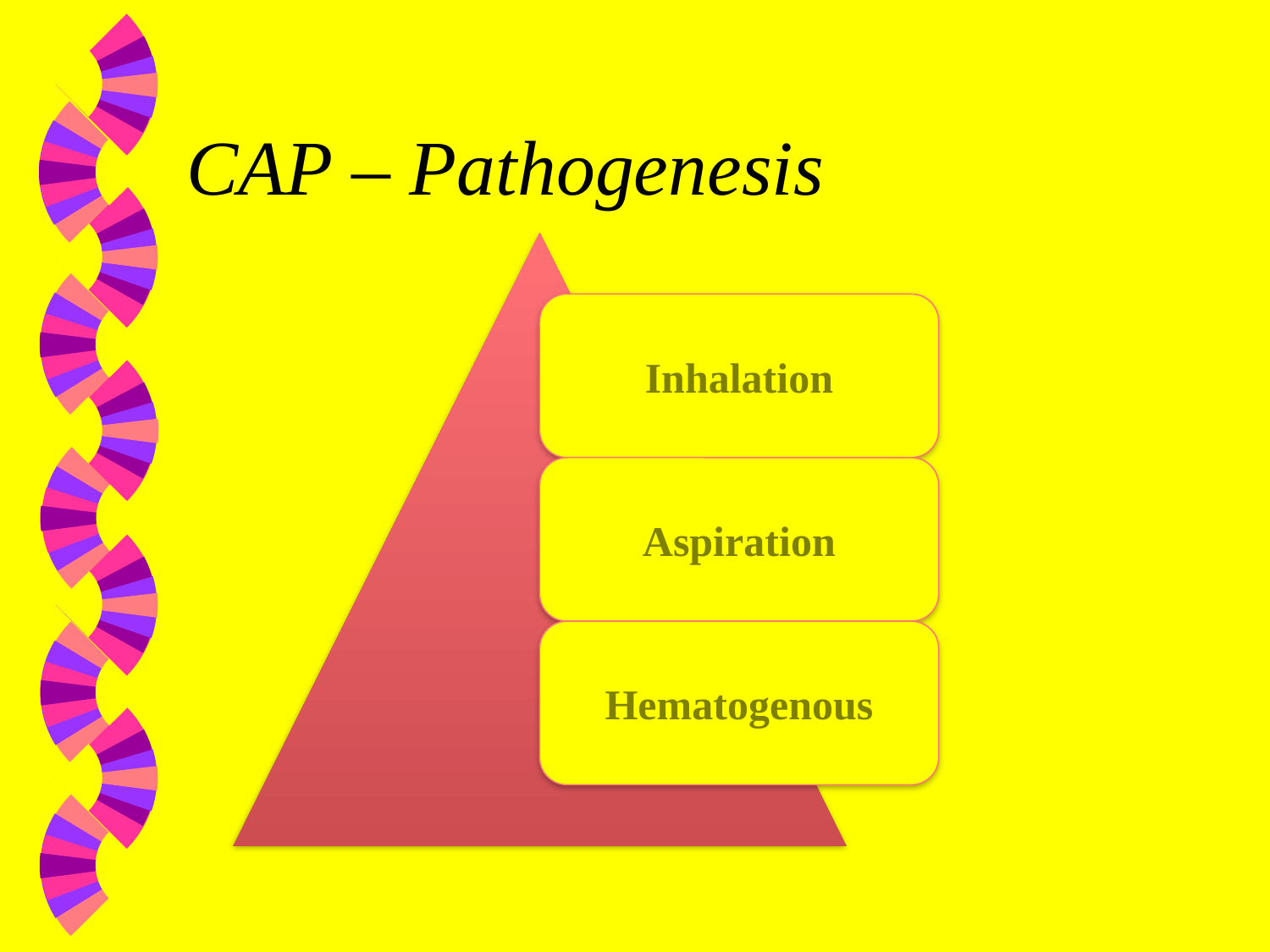

# CAP – Pathogenesis
Inhalation
Aspiration
Hematogenous